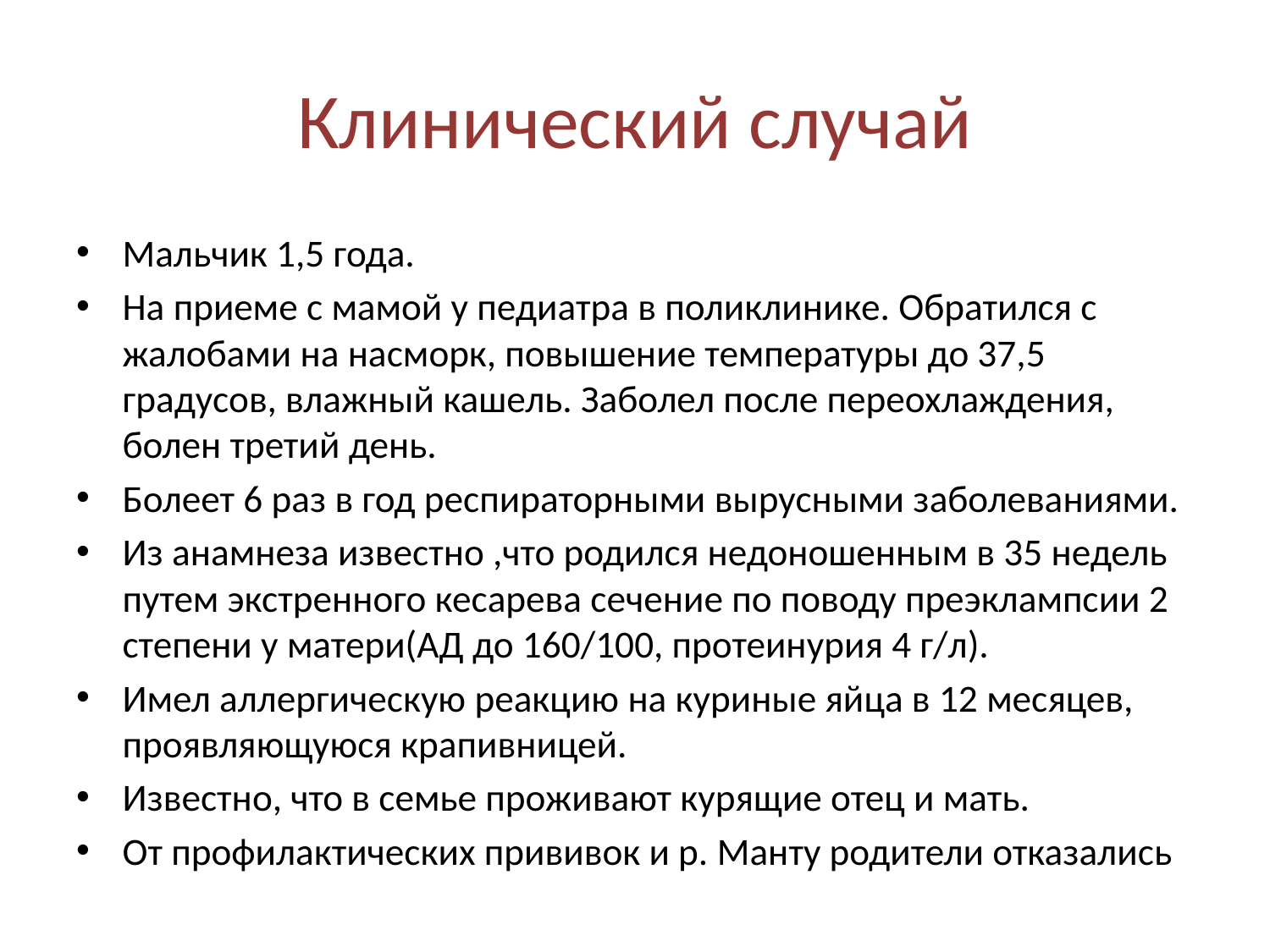

# Клинический случай
Мальчик 1,5 года.
На приеме с мамой у педиатра в поликлинике. Обратился с жалобами на насморк, повышение температуры до 37,5 градусов, влажный кашель. Заболел после переохлаждения, болен третий день.
Болеет 6 раз в год респираторными вырусными заболеваниями.
Из анамнеза известно ,что родился недоношенным в 35 недель путем экстренного кесарева сечение по поводу преэклампсии 2 степени у матери(АД до 160/100, протеинурия 4 г/л).
Имел аллергическую реакцию на куриные яйца в 12 месяцев, проявляющуюся крапивницей.
Известно, что в семье проживают курящие отец и мать.
От профилактических прививок и р. Манту родители отказались